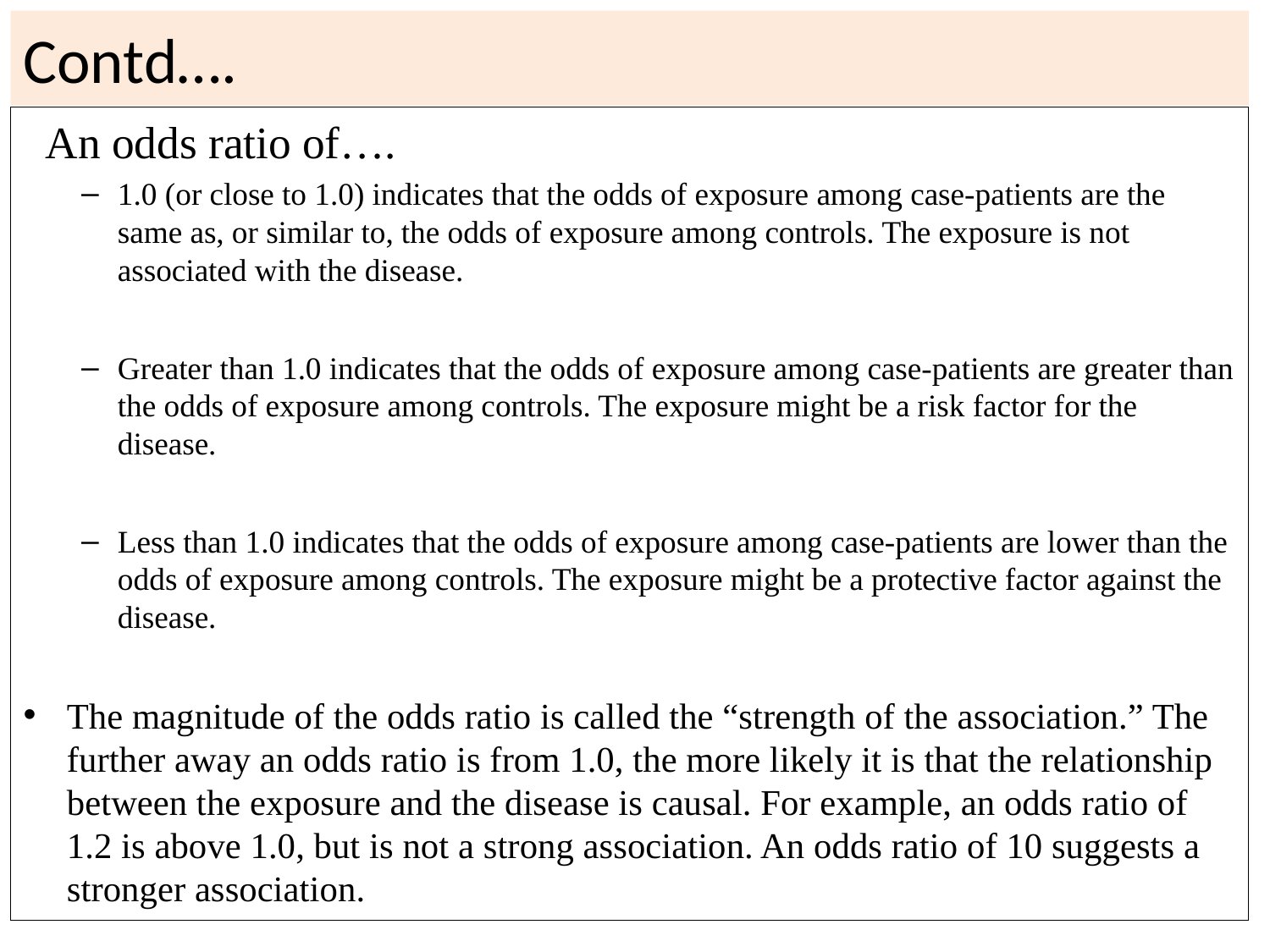

# Contd….
An odds ratio of….
1.0 (or close to 1.0) indicates that the odds of exposure among case-patients are the same as, or similar to, the odds of exposure among controls. The exposure is not associated with the disease.

Greater than 1.0 indicates that the odds of exposure among case-patients are greater than the odds of exposure among controls. The exposure might be a risk factor for the disease.

Less than 1.0 indicates that the odds of exposure among case-patients are lower than the odds of exposure among controls. The exposure might be a protective factor against the disease.

The magnitude of the odds ratio is called the “strength of the association.” The further away an odds ratio is from 1.0, the more likely it is that the relationship between the exposure and the disease is causal. For example, an odds ratio of 1.2 is above 1.0, but is not a strong association. An odds ratio of 10 suggests a stronger association.